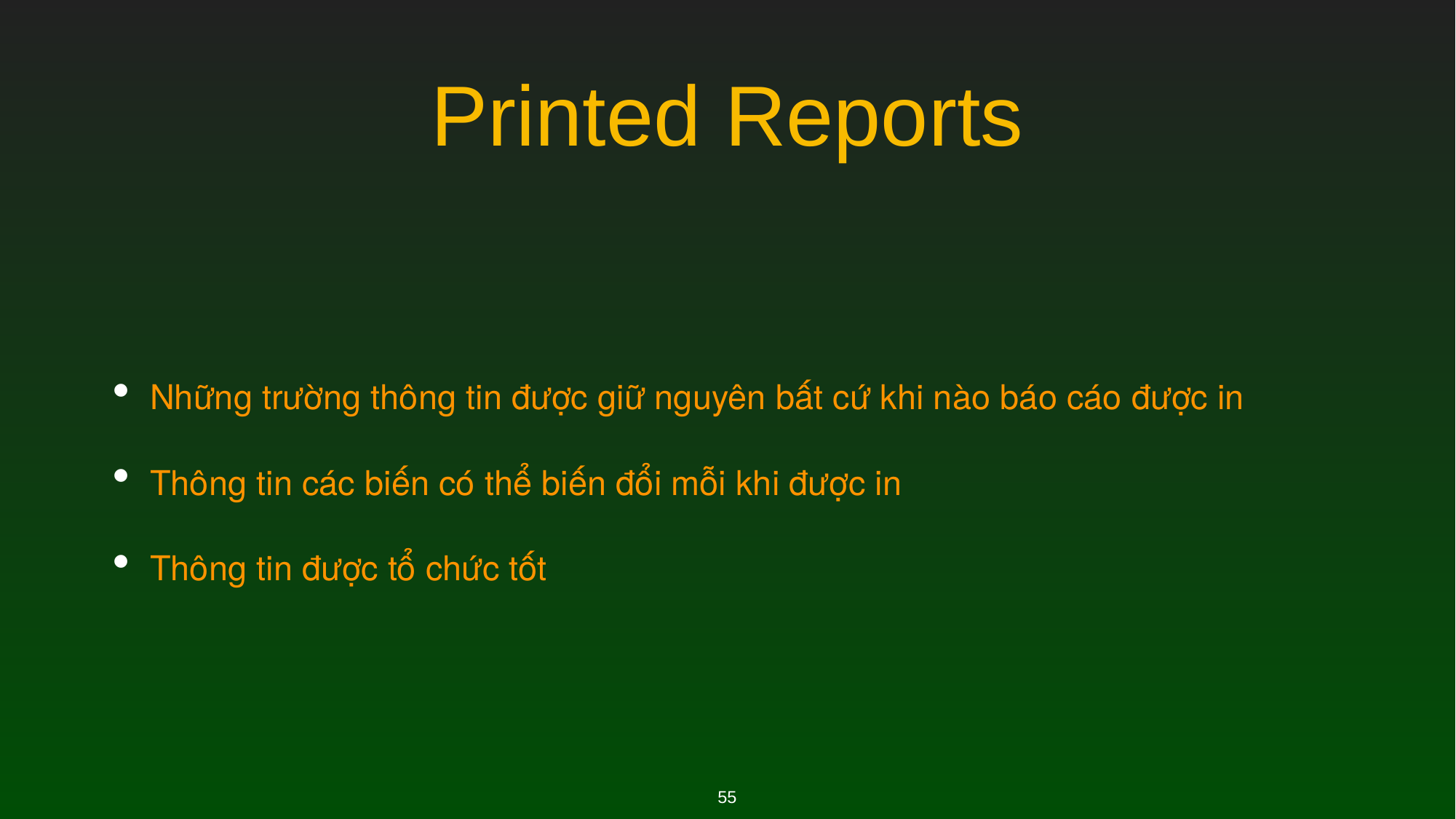

# Printed Reports
Những trường thông tin được giữ nguyên bất cứ khi nào báo cáo được in
Thông tin các biến có thể biến đổi mỗi khi được in
Thông tin được tổ chức tốt
55